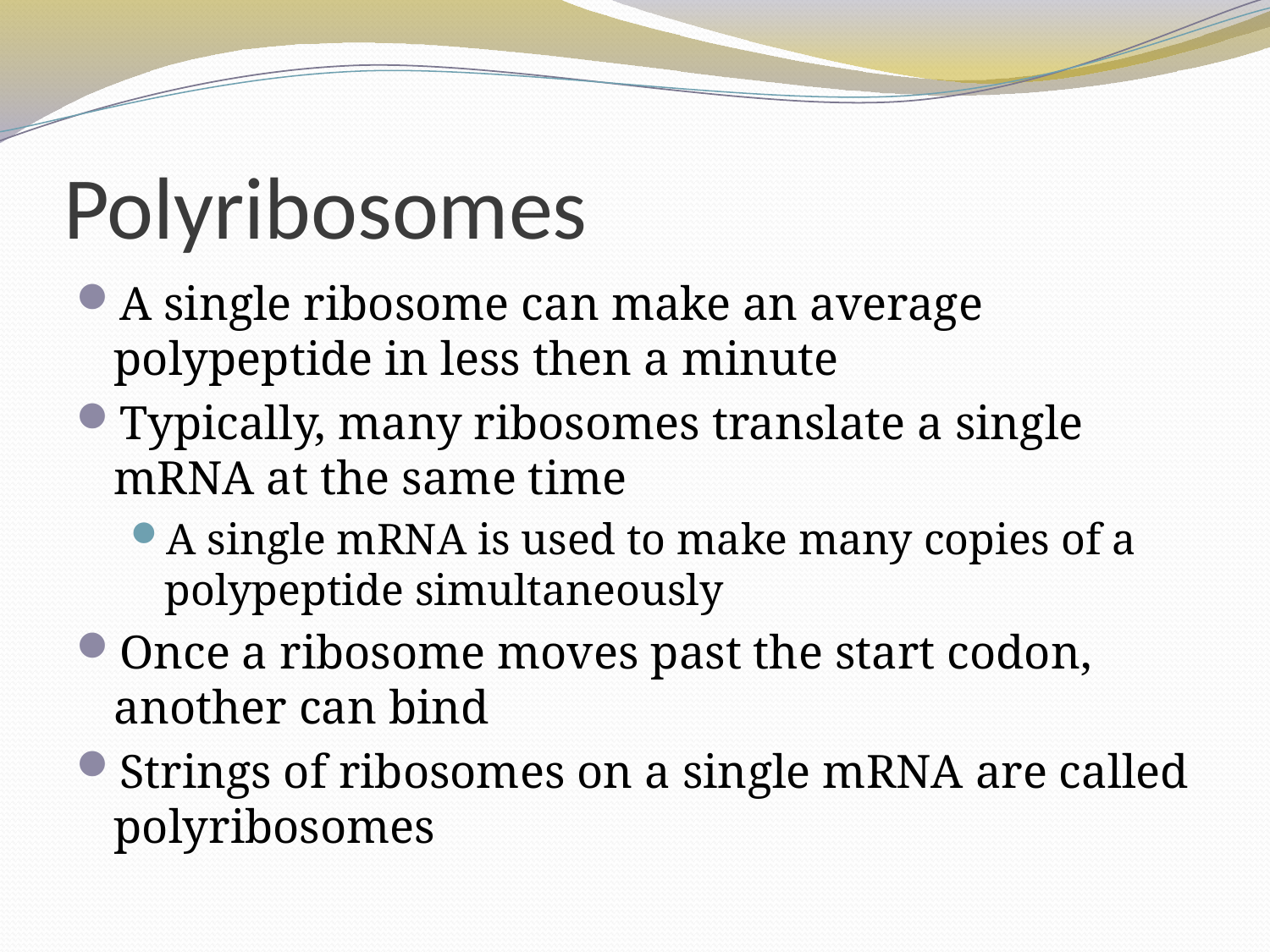

# Polyribosomes
A single ribosome can make an average polypeptide in less then a minute
Typically, many ribosomes translate a single mRNA at the same time
A single mRNA is used to make many copies of a polypeptide simultaneously
Once a ribosome moves past the start codon, another can bind
Strings of ribosomes on a single mRNA are called polyribosomes